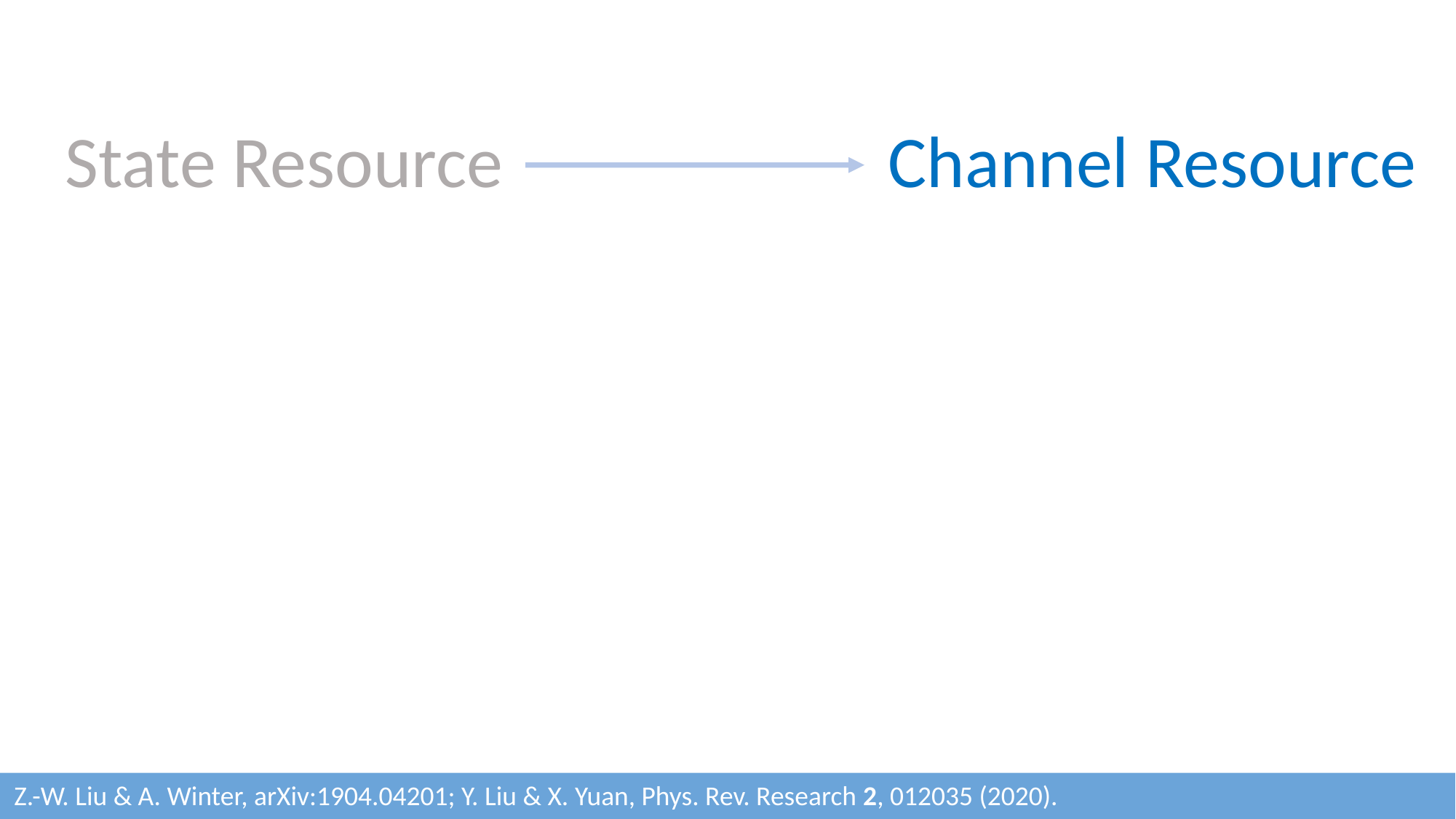

State Resource

Channel Resource

Z.-W. Liu & A. Winter, arXiv:1904.04201; Y. Liu & X. Yuan, Phys. Rev. Research 2, 012035 (2020).